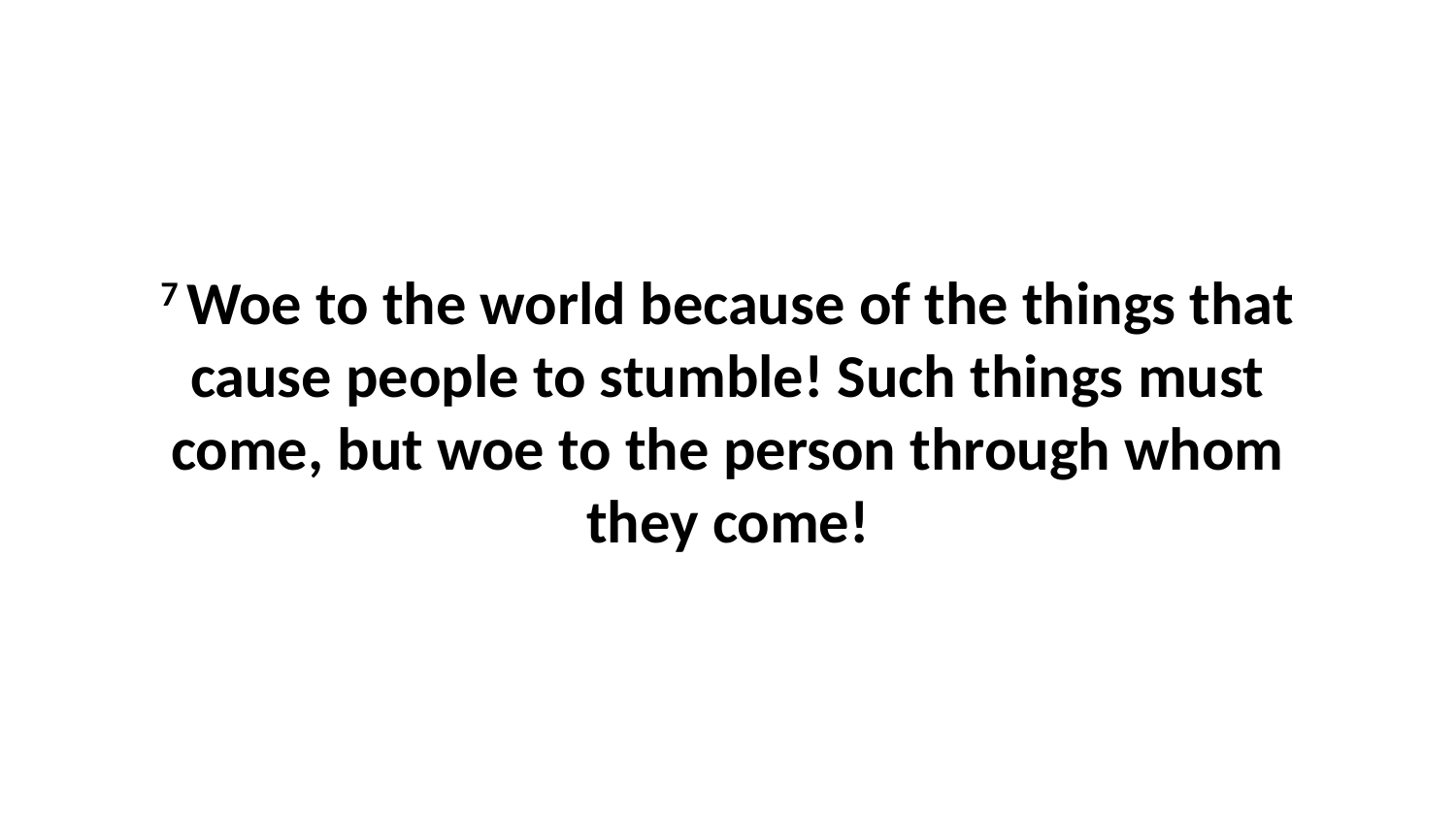

7 Woe to the world because of the things that cause people to stumble! Such things must come, but woe to the person through whom they come!